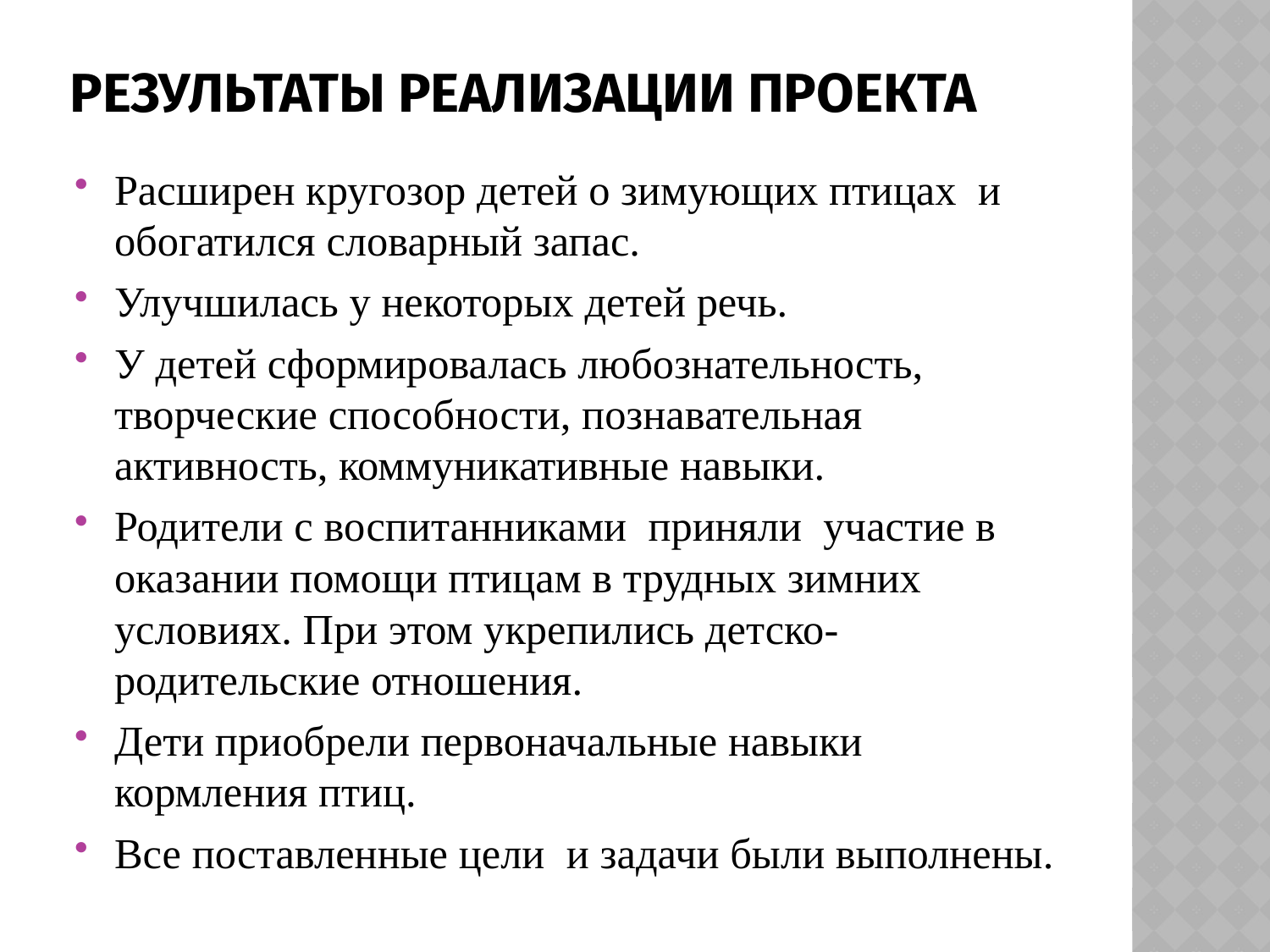

# Результаты реализации проекта
Расширен кругозор детей о зимующих птицах  и обогатился словарный запас.
Улучшилась у некоторых детей речь.
У детей сформировалась любознательность, творческие способности, познавательная активность, коммуникативные навыки.
Родители с воспитанниками  приняли  участие в оказании помощи птицам в трудных зимних условиях. При этом укрепились детско-родительские отношения.
Дети приобрели первоначальные навыки кормления птиц.
Все поставленные цели  и задачи были выполнены.